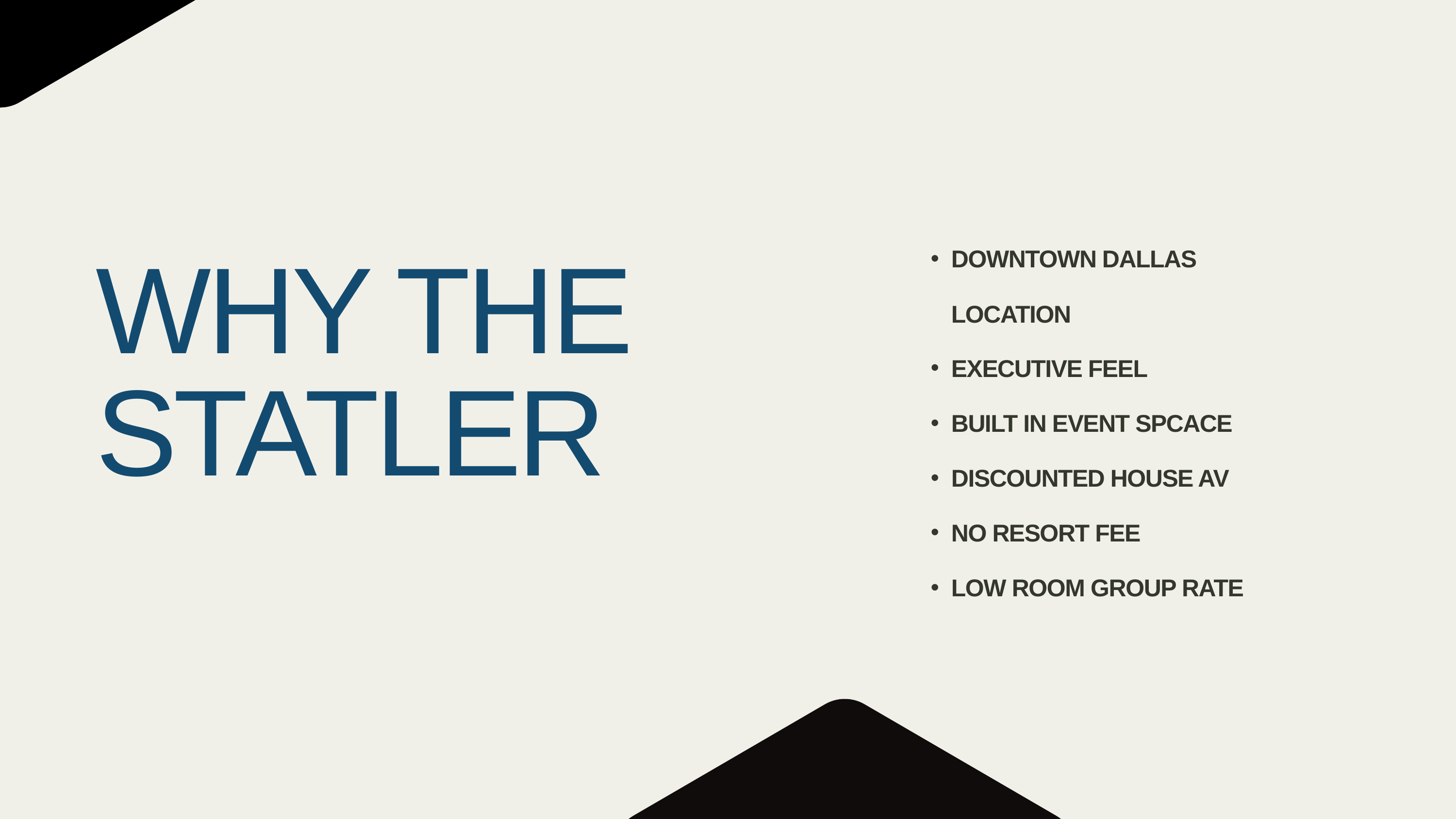

DOWNTOWN DALLAS LOCATION
EXECUTIVE FEEL
BUILT IN EVENT SPCACE
DISCOUNTED HOUSE AV
NO RESORT FEE
LOW ROOM GROUP RATE
WHY THE STATLER